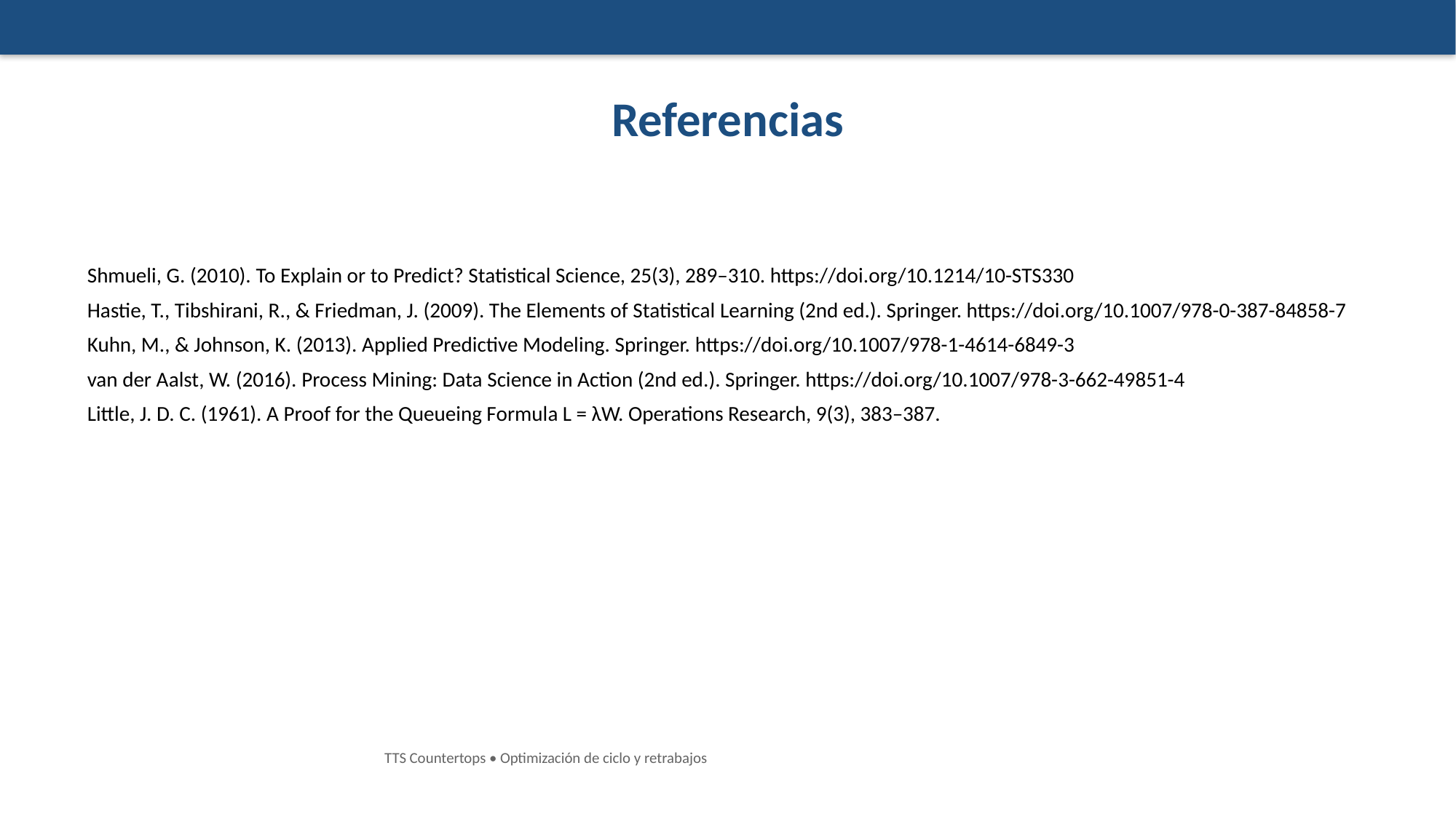

# Referencias
Shmueli, G. (2010). To Explain or to Predict? Statistical Science, 25(3), 289–310. https://doi.org/10.1214/10-STS330
Hastie, T., Tibshirani, R., & Friedman, J. (2009). The Elements of Statistical Learning (2nd ed.). Springer. https://doi.org/10.1007/978-0-387-84858-7
Kuhn, M., & Johnson, K. (2013). Applied Predictive Modeling. Springer. https://doi.org/10.1007/978-1-4614-6849-3
van der Aalst, W. (2016). Process Mining: Data Science in Action (2nd ed.). Springer. https://doi.org/10.1007/978-3-662-49851-4
Little, J. D. C. (1961). A Proof for the Queueing Formula L = λW. Operations Research, 9(3), 383–387.
TTS Countertops • Optimización de ciclo y retrabajos